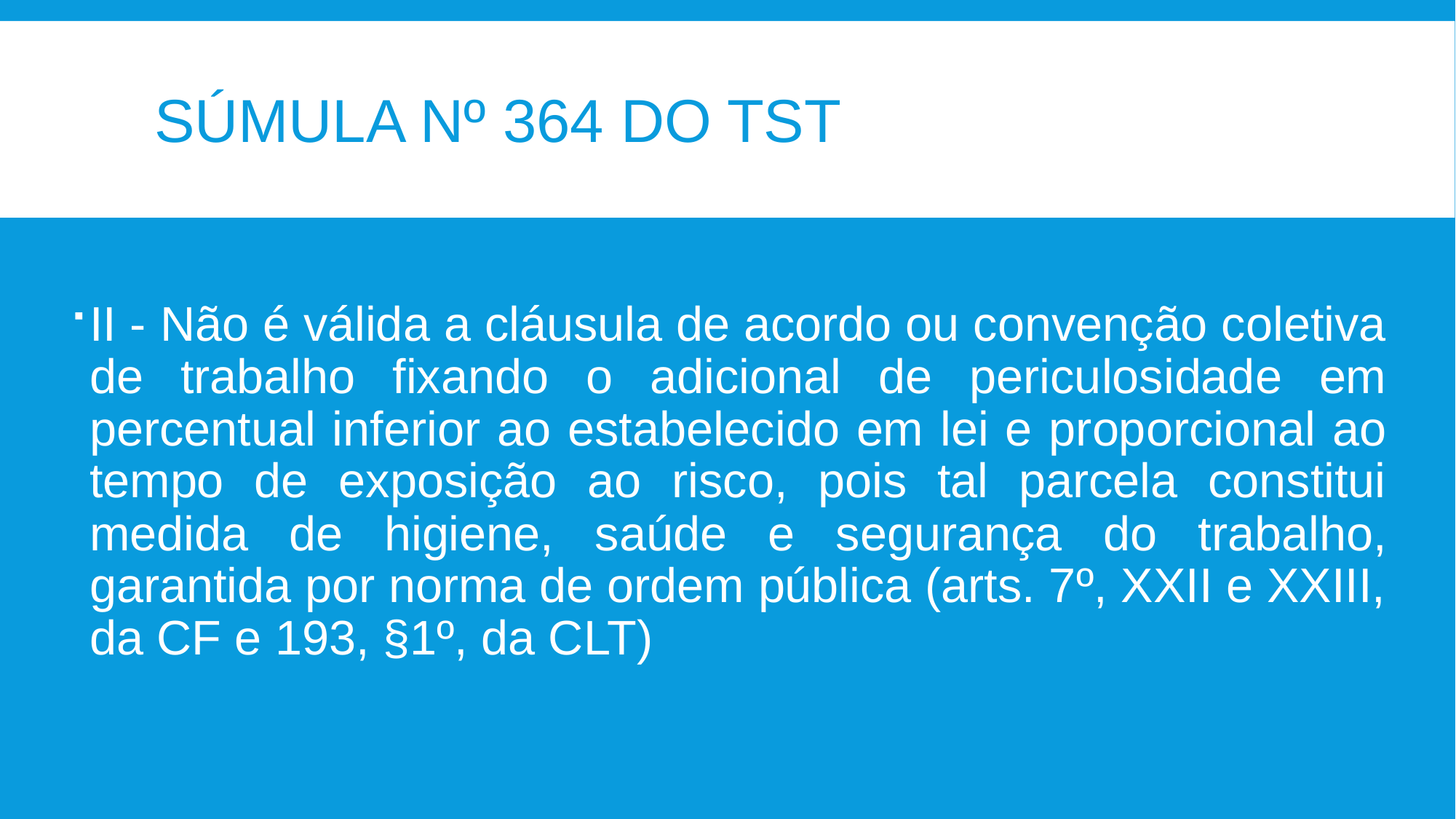

# Súmula nº 364 do TST

II - Não é válida a cláusula de acordo ou convenção coletiva de trabalho fixando o adicional de periculosidade em percentual inferior ao estabelecido em lei e proporcional ao tempo de exposição ao risco, pois tal parcela constitui medida de higiene, saúde e segurança do trabalho, garantida por norma de ordem pública (arts. 7º, XXII e XXIII, da CF e 193, §1º, da CLT)